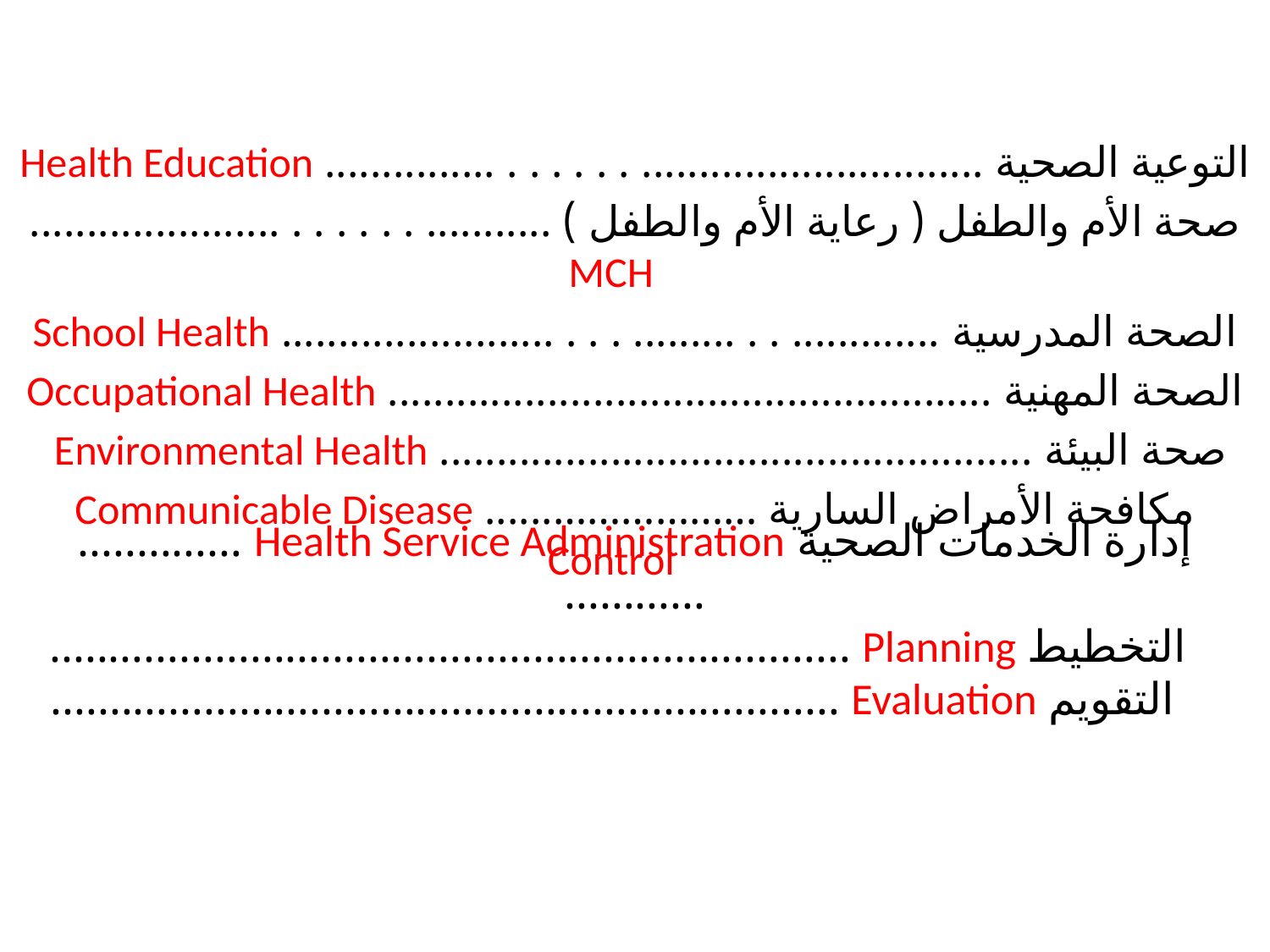

التوعية الصحية .............................. . . . . . . ............... Health Education
صحة الأم والطفل ( رعاية الأم والطفل ) ........... . . . . . . ...................... MCH
الصحة المدرسية ............. . . ......... . . . ........................ School Health
الصحة المهنية ..................................................... Occupational Health
صحة البيئة .................................................... Environmental Health
مكافحة الأمراض السارية ………………...... Communicable Disease Control

إدارة الخدمات الصحية Health Service Administration …………..…………
   التخطيط Planning …………………………………………………………..
    التقويم Evaluation ………………………………………………………….